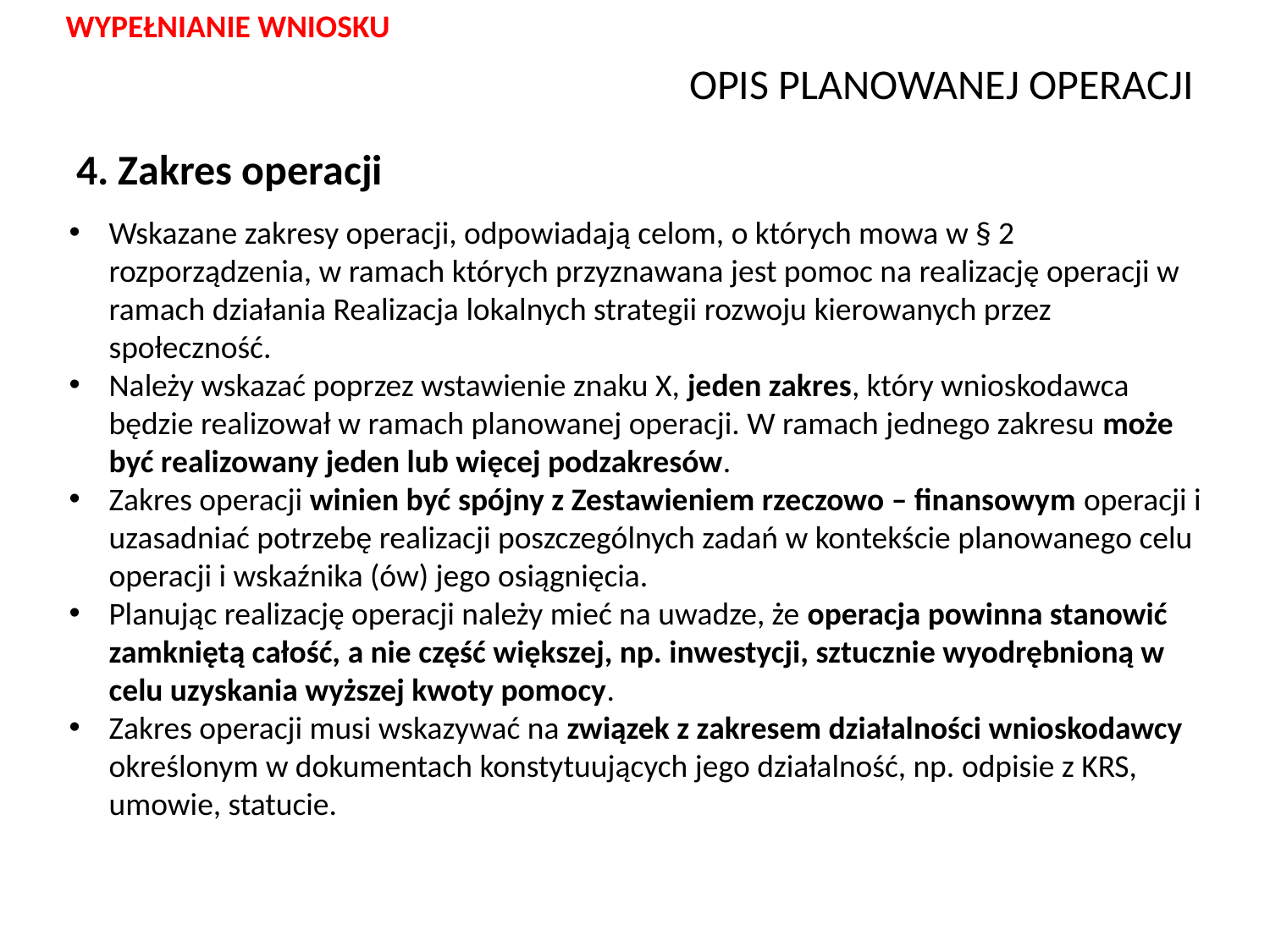

WYPEŁNIANIE WNIOSKU
# OPIS PLANOWANEJ OPERACJI
4. Zakres operacji

Wskazane zakresy operacji, odpowiadają celom, o których mowa w § 2 rozporządzenia, w ramach których przyznawana jest pomoc na realizację operacji w ramach działania Realizacja lokalnych strategii rozwoju kierowanych przez społeczność.
Należy wskazać poprzez wstawienie znaku X, jeden zakres, który wnioskodawca będzie realizował w ramach planowanej operacji. W ramach jednego zakresu może być realizowany jeden lub więcej podzakresów.
Zakres operacji winien być spójny z Zestawieniem rzeczowo – finansowym operacji i uzasadniać potrzebę realizacji poszczególnych zadań w kontekście planowanego celu operacji i wskaźnika (ów) jego osiągnięcia.
Planując realizację operacji należy mieć na uwadze, że operacja powinna stanowić zamkniętą całość, a nie część większej, np. inwestycji, sztucznie wyodrębnioną w celu uzyskania wyższej kwoty pomocy.
Zakres operacji musi wskazywać na związek z zakresem działalności wnioskodawcy określonym w dokumentach konstytuujących jego działalność, np. odpisie z KRS, umowie, statucie.